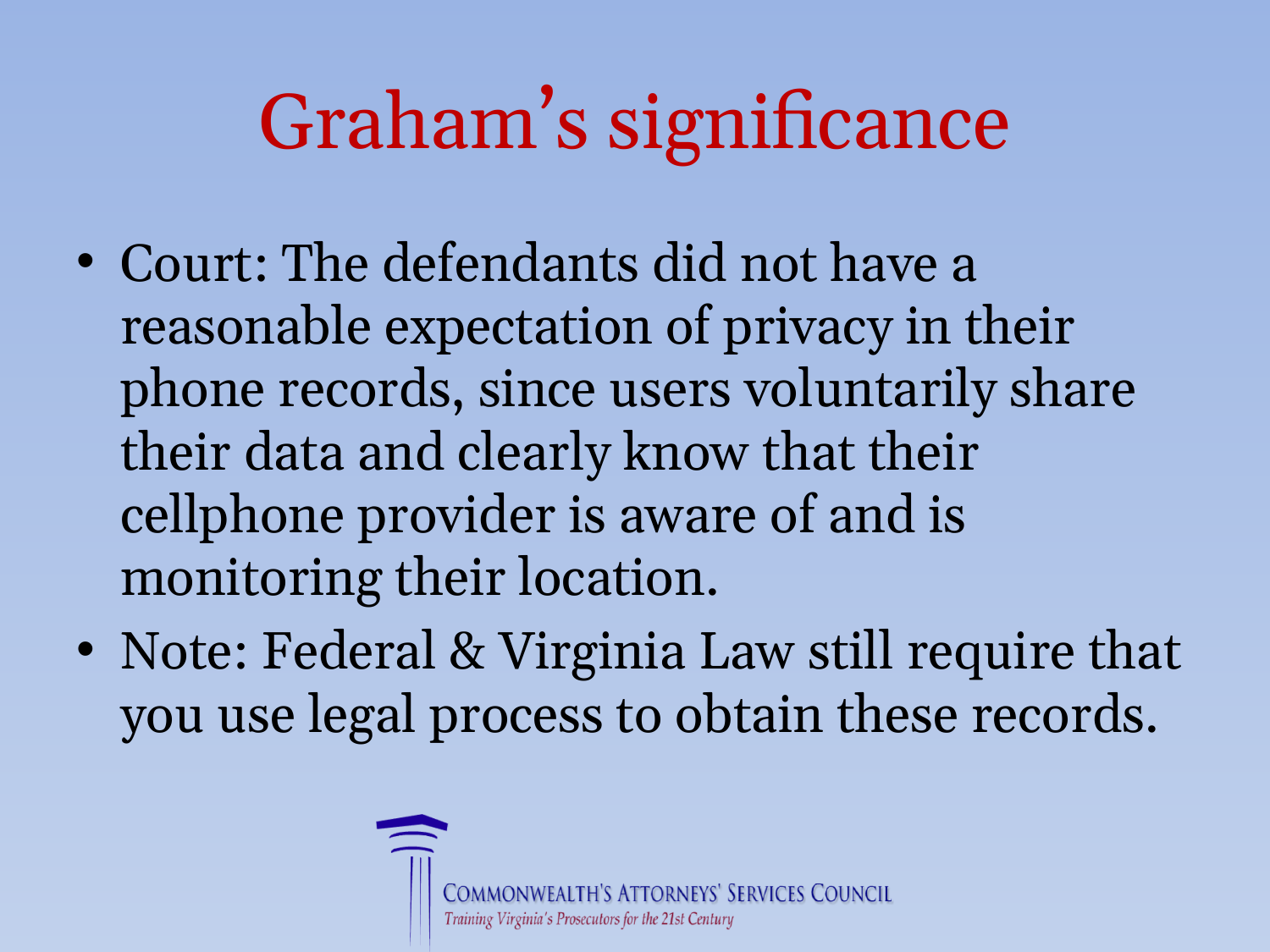

# Graham’s significance
Court: The defendants did not have a reasonable expectation of privacy in their phone records, since users voluntarily share their data and clearly know that their cellphone provider is aware of and is monitoring their location.
Note: Federal & Virginia Law still require that you use legal process to obtain these records.